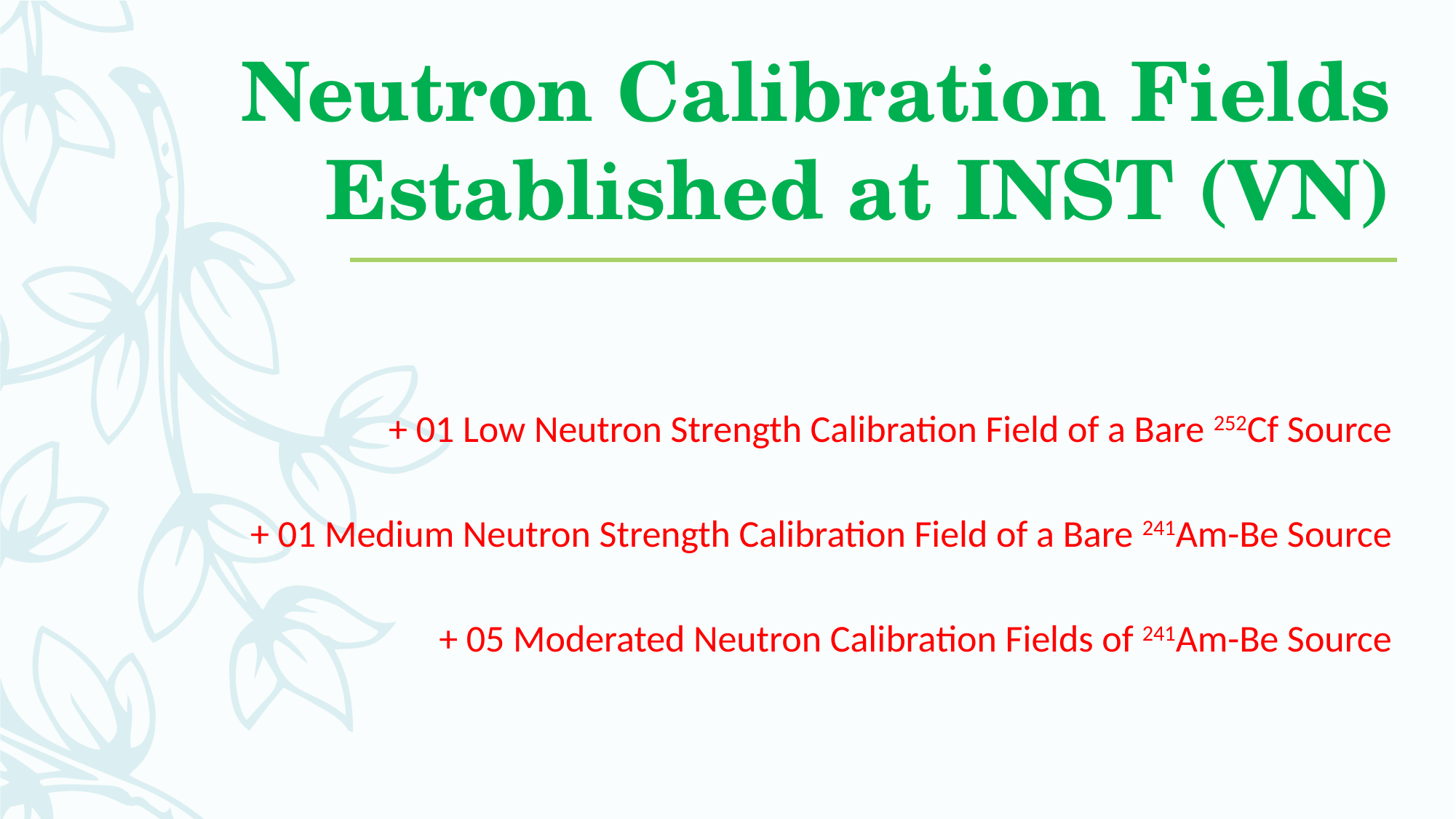

# Neutron Calibration Fields Established at INST (VN)
+ 01 Low Neutron Strength Calibration Field of a Bare 252Cf Source
+ 01 Medium Neutron Strength Calibration Field of a Bare 241Am-Be Source
+ 05 Moderated Neutron Calibration Fields of 241Am-Be Source